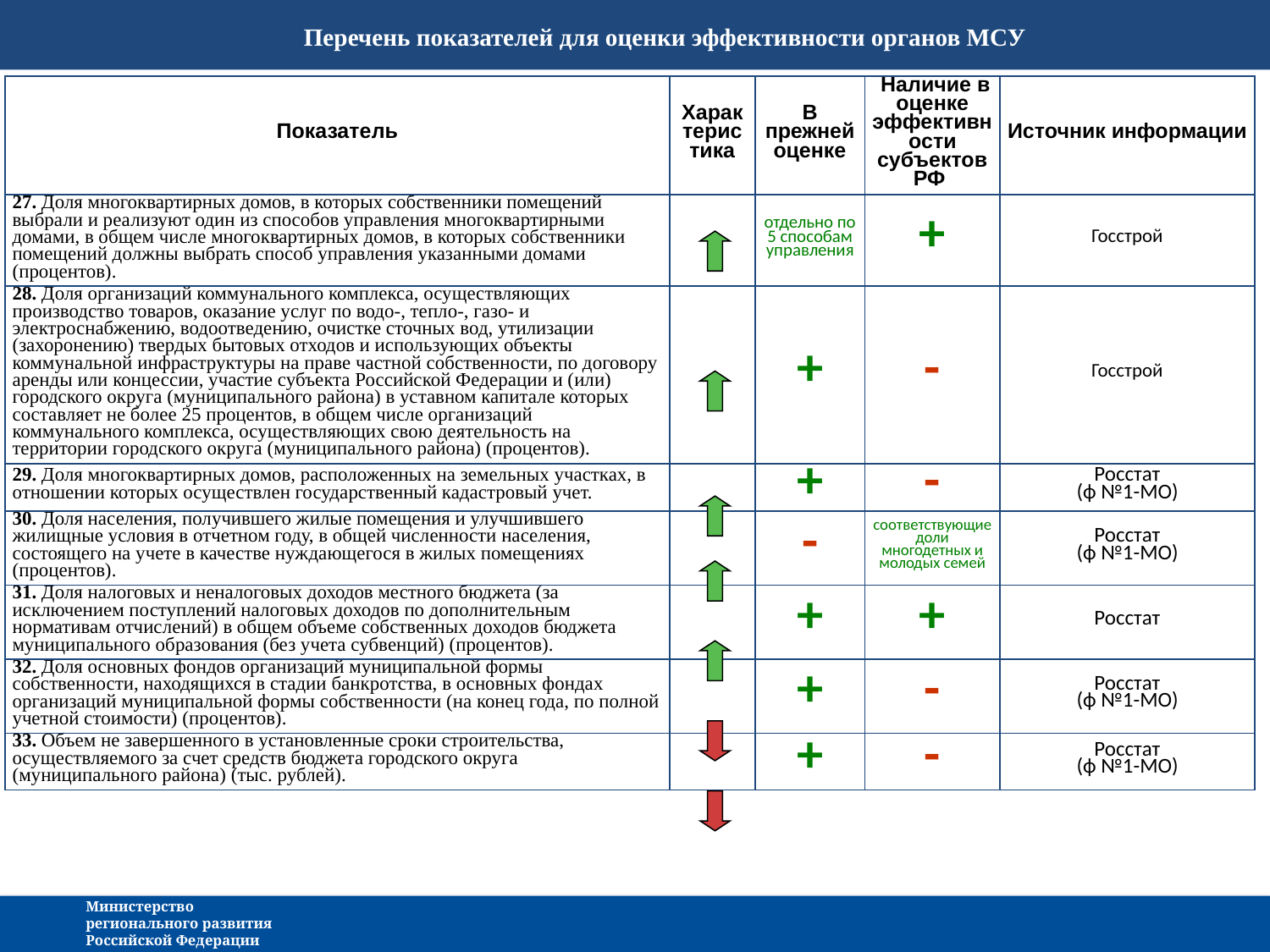

Перечень показателей для оценки эффективности органов МСУ
| Показатель | Характеристика | В прежней оценке | Наличие в оценке эффективности субъектов РФ | Источник информации |
| --- | --- | --- | --- | --- |
| 27. Доля многоквартирных домов, в которых собственники помещений выбрали и реализуют один из способов управления многоквартирными домами, в общем числе многоквартирных домов, в которых собственники помещений должны выбрать способ управления указанными домами (процентов). |  | отдельно по 5 способам управления | + | Госстрой |
| 28. Доля организаций коммунального комплекса, осуществляющих производство товаров, оказание услуг по водо-, тепло-, газо- и электроснабжению, водоотведению, очистке сточных вод, утилизации (захоронению) твердых бытовых отходов и использующих объекты коммунальной инфраструктуры на праве частной собственности, по договору аренды или концессии, участие субъекта Российской Федерации и (или) городского округа (муниципального района) в уставном капитале которых составляет не более 25 процентов, в общем числе организаций коммунального комплекса, осуществляющих свою деятельность на территории городского округа (муниципального района) (процентов). |  | + | - | Госстрой |
| 29. Доля многоквартирных домов, расположенных на земельных участках, в отношении которых осуществлен государственный кадастровый учет. |  | + | - | Росстат (ф №1-МО) |
| 30. Доля населения, получившего жилые помещения и улучшившего жилищные условия в отчетном году, в общей численности населения, состоящего на учете в качестве нуждающегося в жилых помещениях (процентов). |  | - | соответствующие доли многодетных и молодых семей | Росстат (ф №1-МО) |
| 31. Доля налоговых и неналоговых доходов местного бюджета (за исключением поступлений налоговых доходов по дополнительным нормативам отчислений) в общем объеме собственных доходов бюджета муниципального образования (без учета субвенций) (процентов). |  | + | + | Росстат |
| 32. Доля основных фондов организаций муниципальной формы собственности, находящихся в стадии банкротства, в основных фондах организаций муниципальной формы собственности (на конец года, по полной учетной стоимости) (процентов). |  | + | - | Росстат (ф №1-МО) |
| 33. Объем не завершенного в установленные сроки строительства, осуществляемого за счет средств бюджета городского округа (муниципального района) (тыс. рублей). |  | + | - | Росстат (ф №1-МО) |

Министерство
регионального развития
Российской Федерации